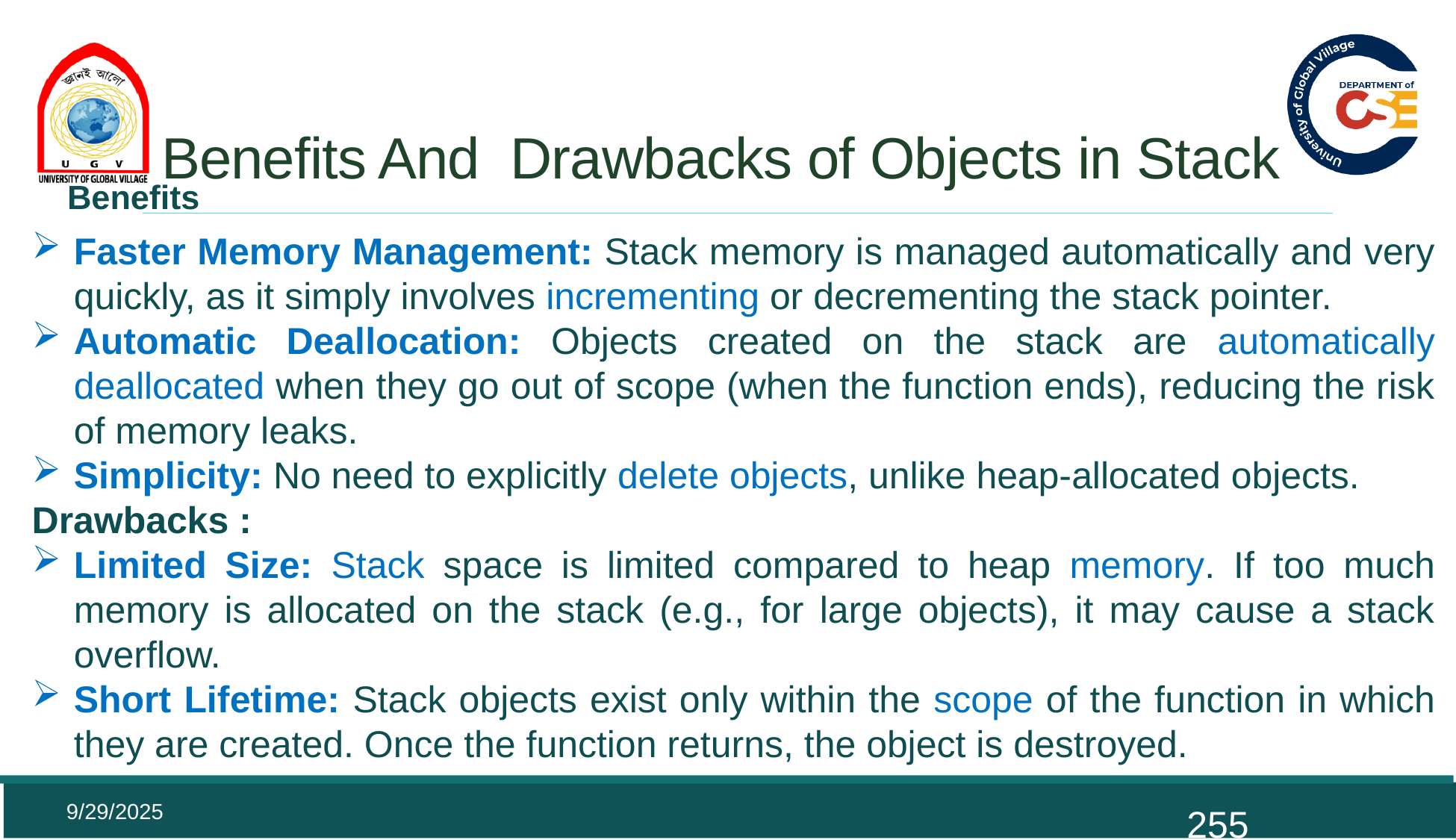

# Benefits And  Drawbacks of Objects in Stack
Benefits
Faster Memory Management: Stack memory is managed automatically and very quickly, as it simply involves incrementing or decrementing the stack pointer.
Automatic Deallocation: Objects created on the stack are automatically deallocated when they go out of scope (when the function ends), reducing the risk of memory leaks.
Simplicity: No need to explicitly delete objects, unlike heap-allocated objects.
Drawbacks :
Limited Size: Stack space is limited compared to heap memory. If too much memory is allocated on the stack (e.g., for large objects), it may cause a stack overflow.
Short Lifetime: Stack objects exist only within the scope of the function in which they are created. Once the function returns, the object is destroyed.
9/29/2025
255